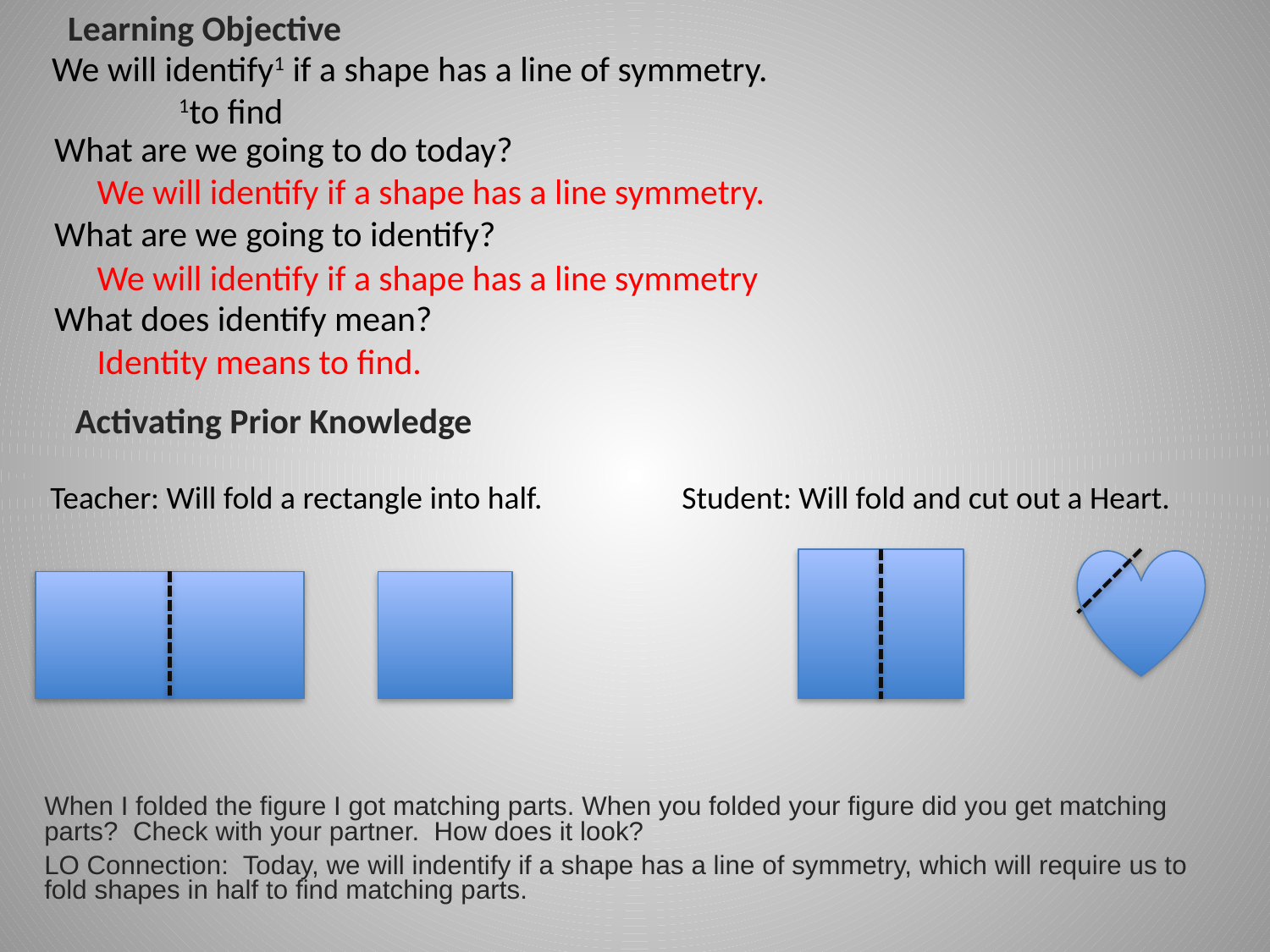

Learning Objective
We will identify1 if a shape has a line of symmetry.
	1to find
What are we going to do today?

What are we going to identify?

What does identify mean?

We will identify if a shape has a line symmetry.
We will identify if a shape has a line symmetry

Identity means to find.
Activating Prior Knowledge
Teacher: Will fold a rectangle into half.
Student: Will fold and cut out a Heart.

When I folded the figure I got matching parts. When you folded your figure did you get matching parts?  Check with your partner.  How does it look?
LO Connection:  Today, we will indentify if a shape has a line of symmetry, which will require us to fold shapes in half to find matching parts.